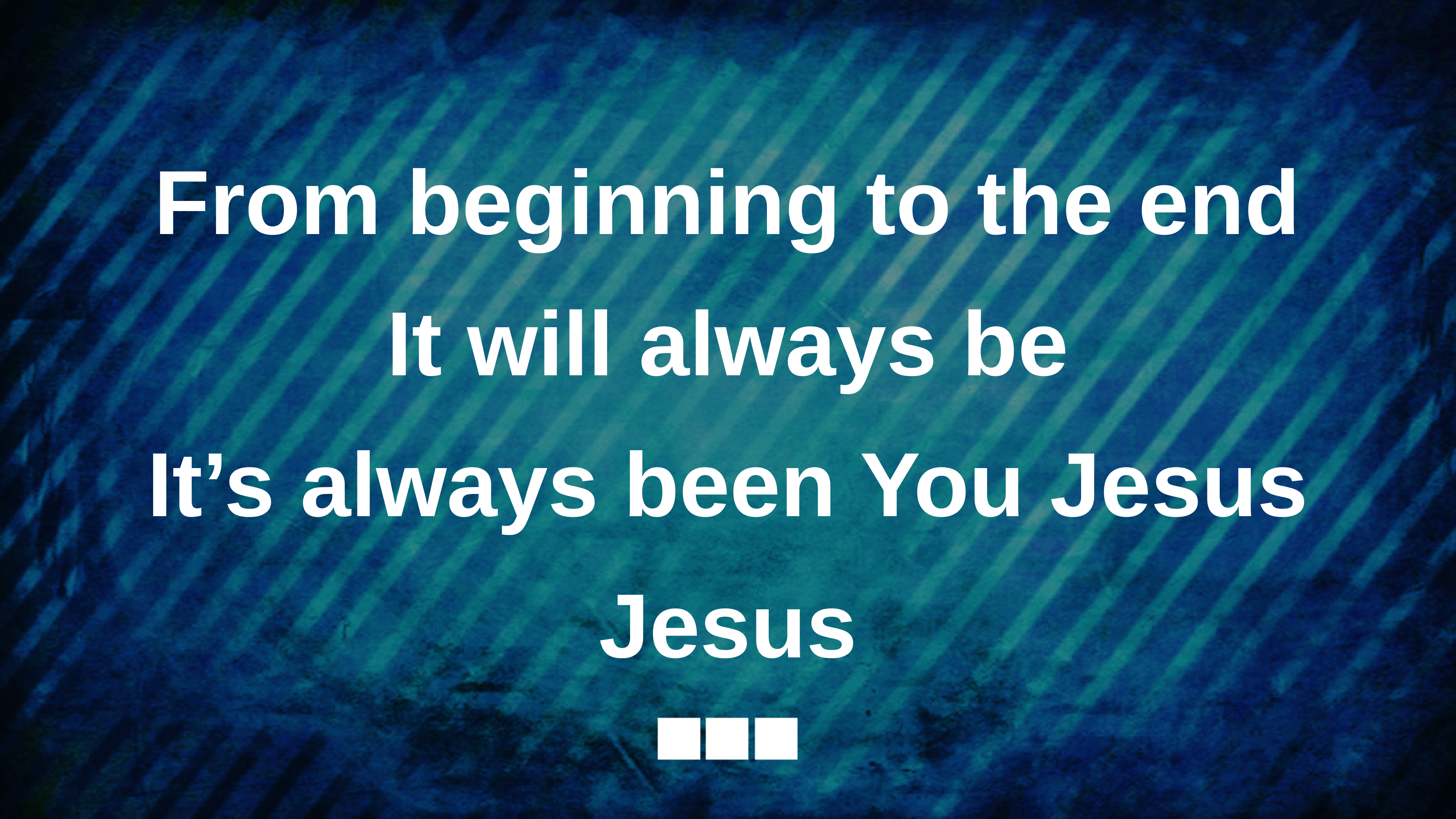

From beginning to the end
It will always be
It’s always been You Jesus
Jesus